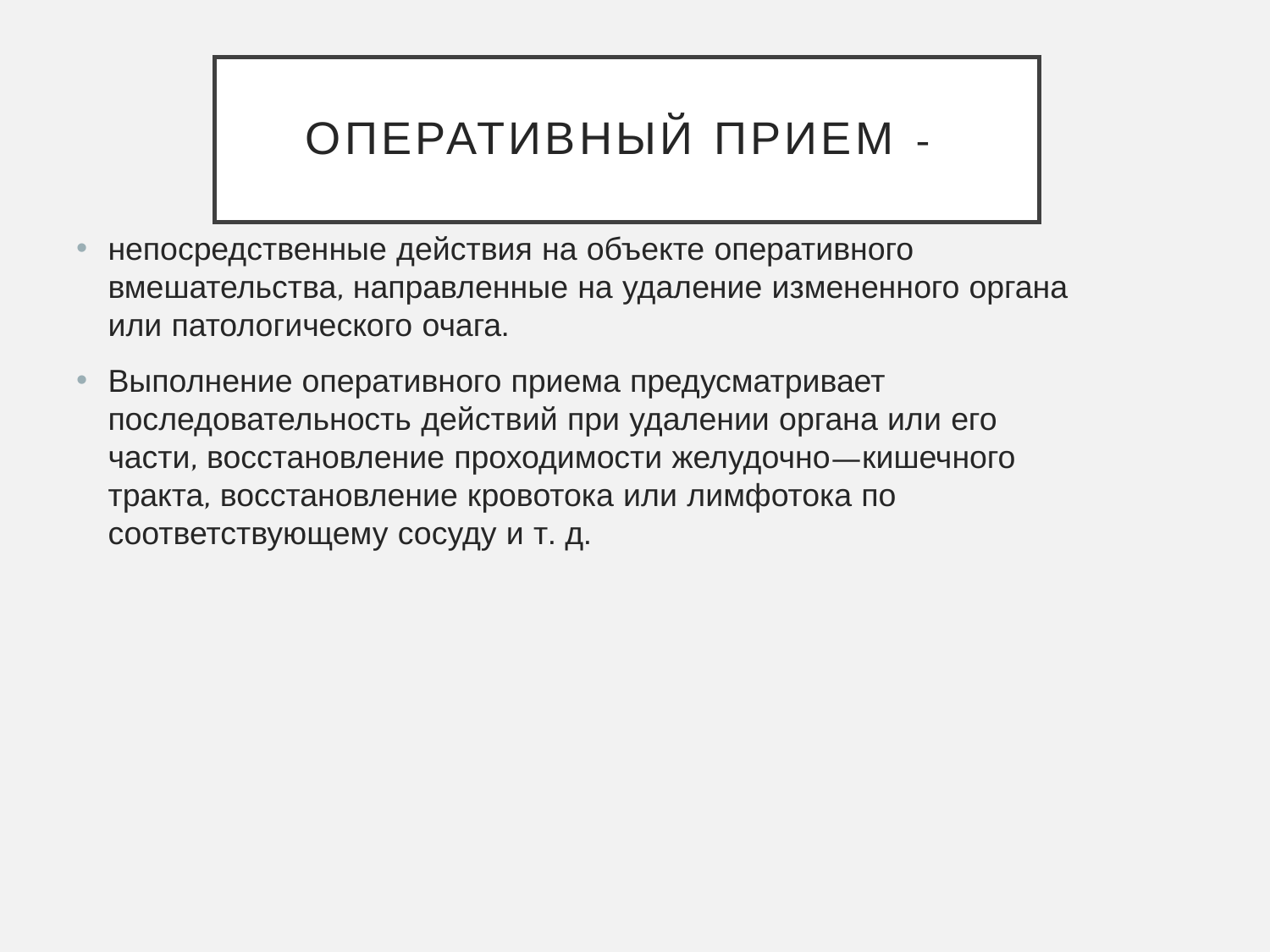

# Оперативный прием -
непосредственные действия на объекте оперативного вмешательства, направленные на удаление измененного органа или патологического очага.
Выполнение оперативного приема предусматривает последовательность действий при удалении органа или его части, восстановление проходимости желудочно—кишечного тракта, восстановление кровотока или лимфотока по соответствующему сосуду и т. д.